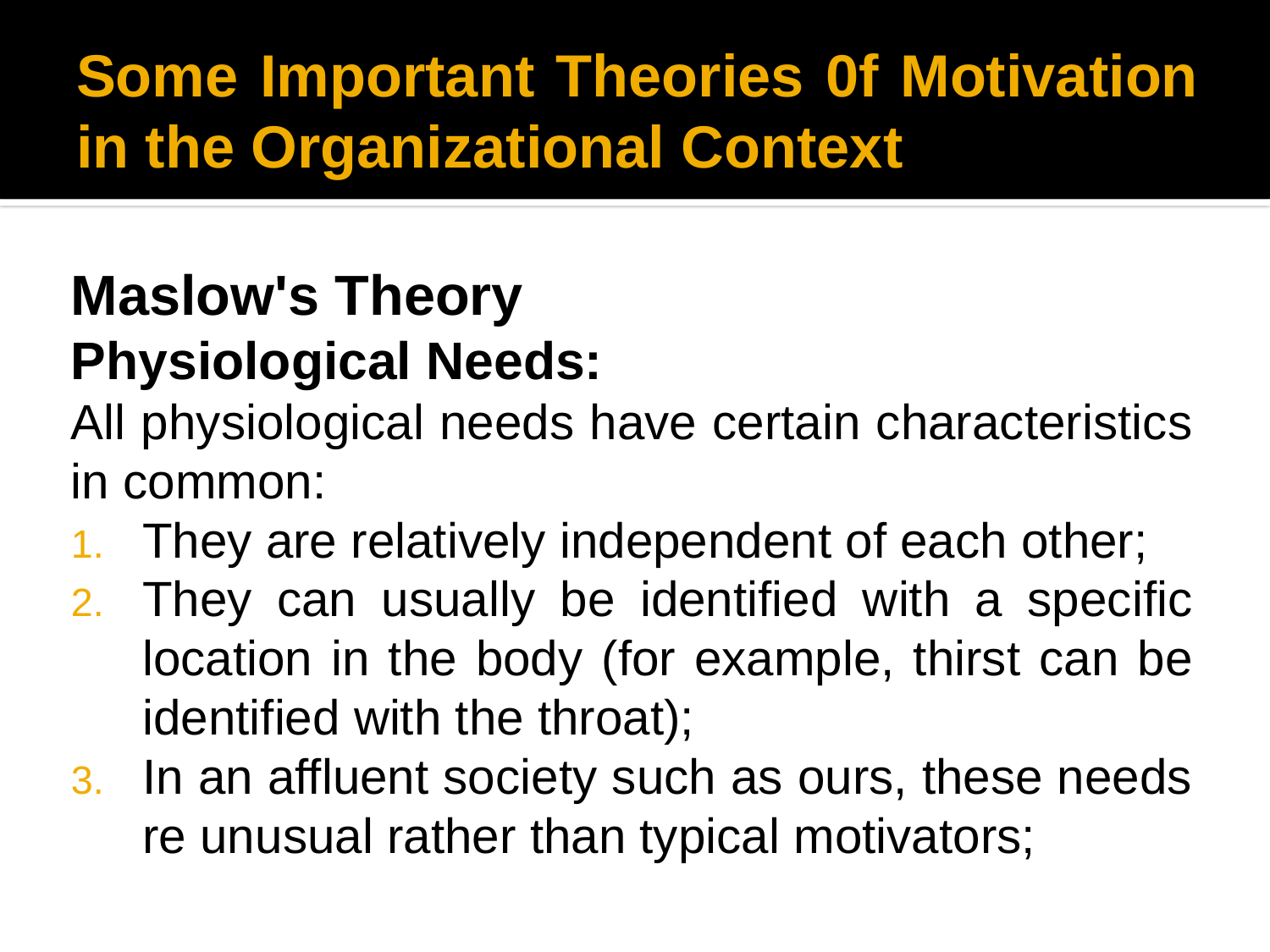

# Some Important Theories 0f Motivation in the Organizational Context
Maslow's Theory
Physiological Needs:
All physiological needs have certain characteristics in common:
They are relatively independent of each other;
They can usually be identified with a specific location in the body (for example, thirst can be identified with the throat);
In an affluent society such as ours, these needs re unusual rather than typical motivators;